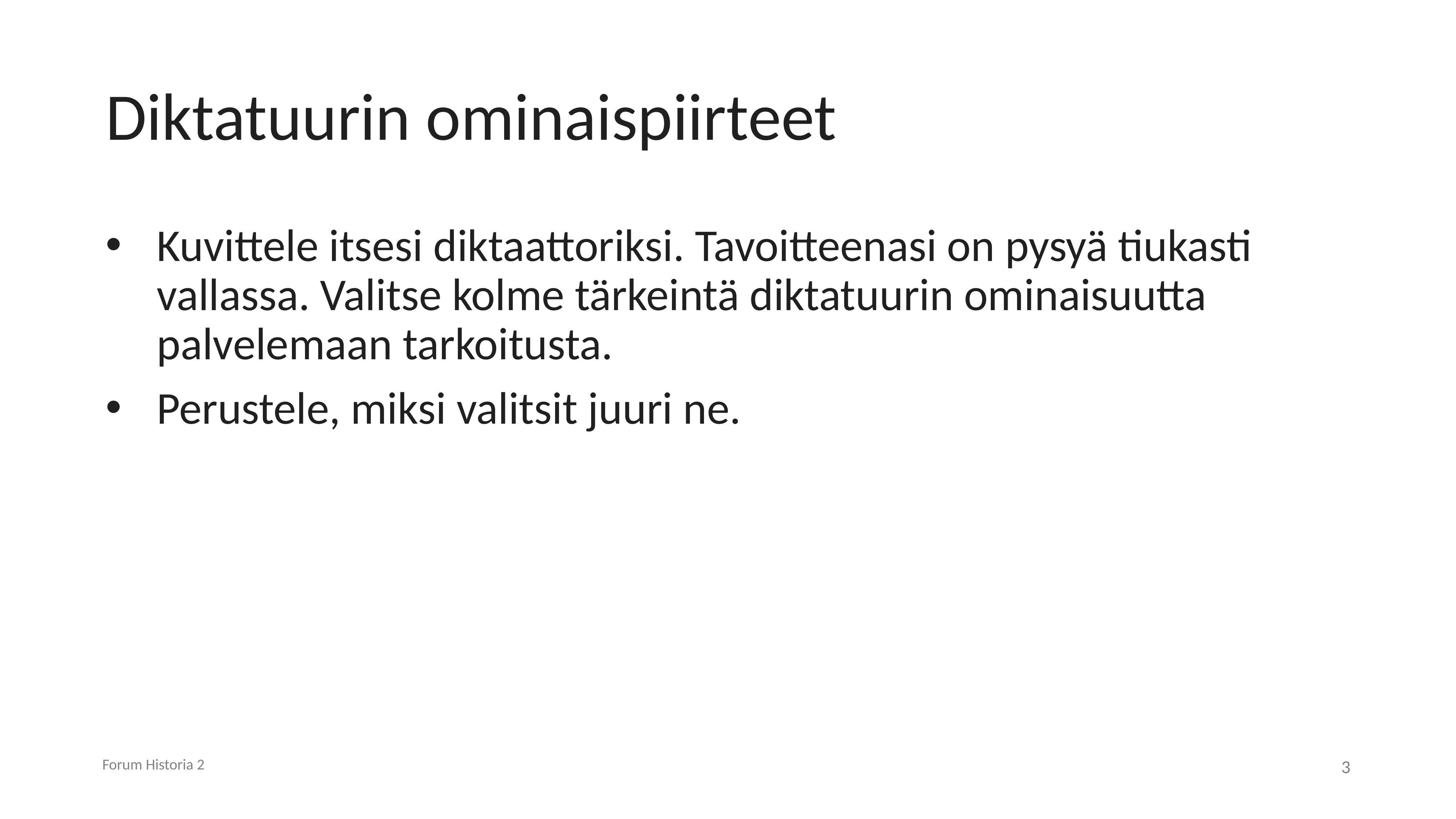

# Diktatuurin ominaispiirteet
Kuvittele itsesi diktaattoriksi. Tavoitteenasi on pysyä tiukasti vallassa. Valitse kolme tärkeintä diktatuurin ominaisuutta palvelemaan tarkoitusta.
Perustele, miksi valitsit juuri ne.
Forum Historia 2
3